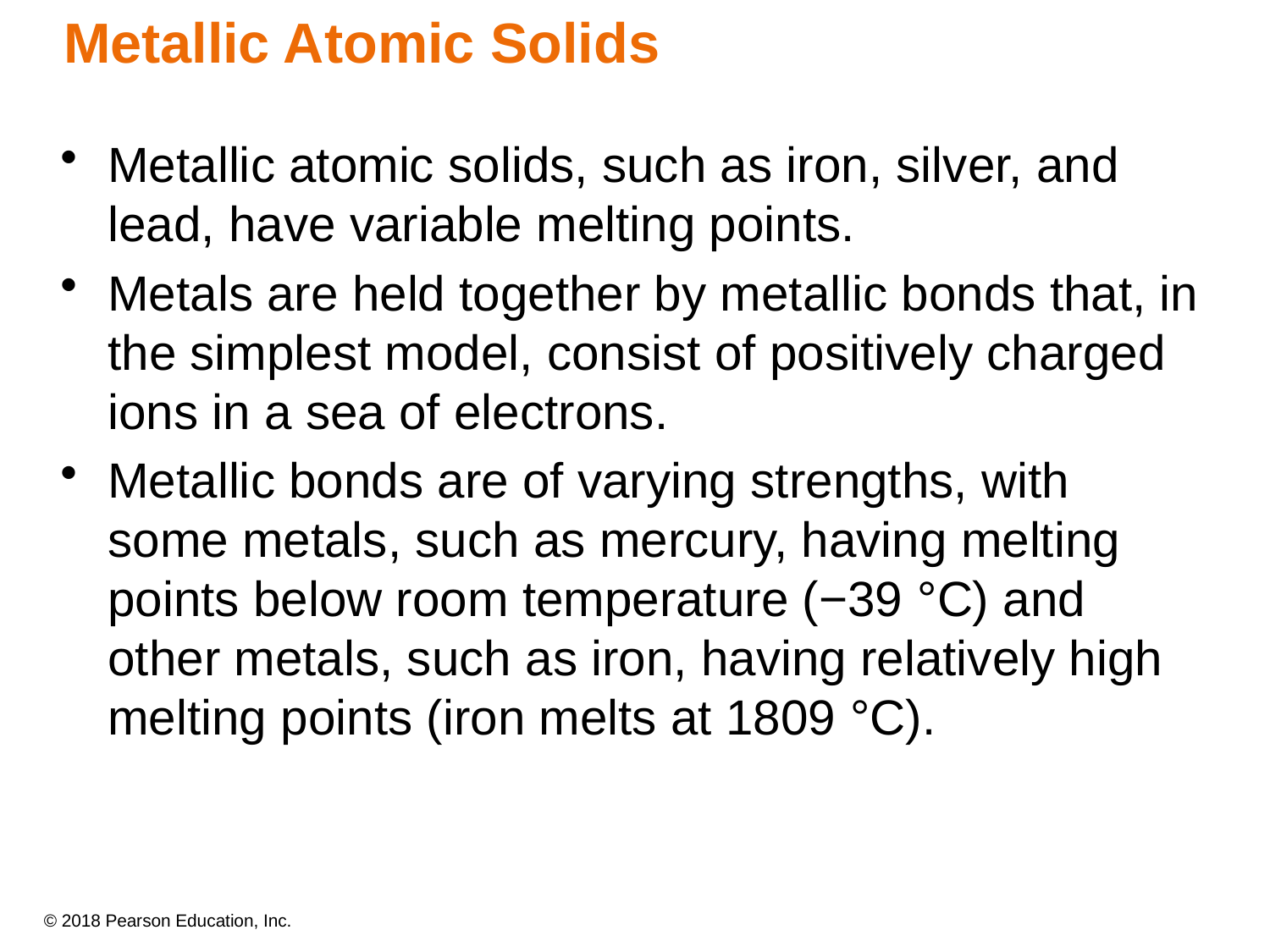

# Metallic Atomic Solids
Metallic atomic solids, such as iron, silver, and lead, have variable melting points.
Metals are held together by metallic bonds that, in the simplest model, consist of positively charged ions in a sea of electrons.
Metallic bonds are of varying strengths, with some metals, such as mercury, having melting points below room temperature (−39 °C) and other metals, such as iron, having relatively high melting points (iron melts at 1809 °C).